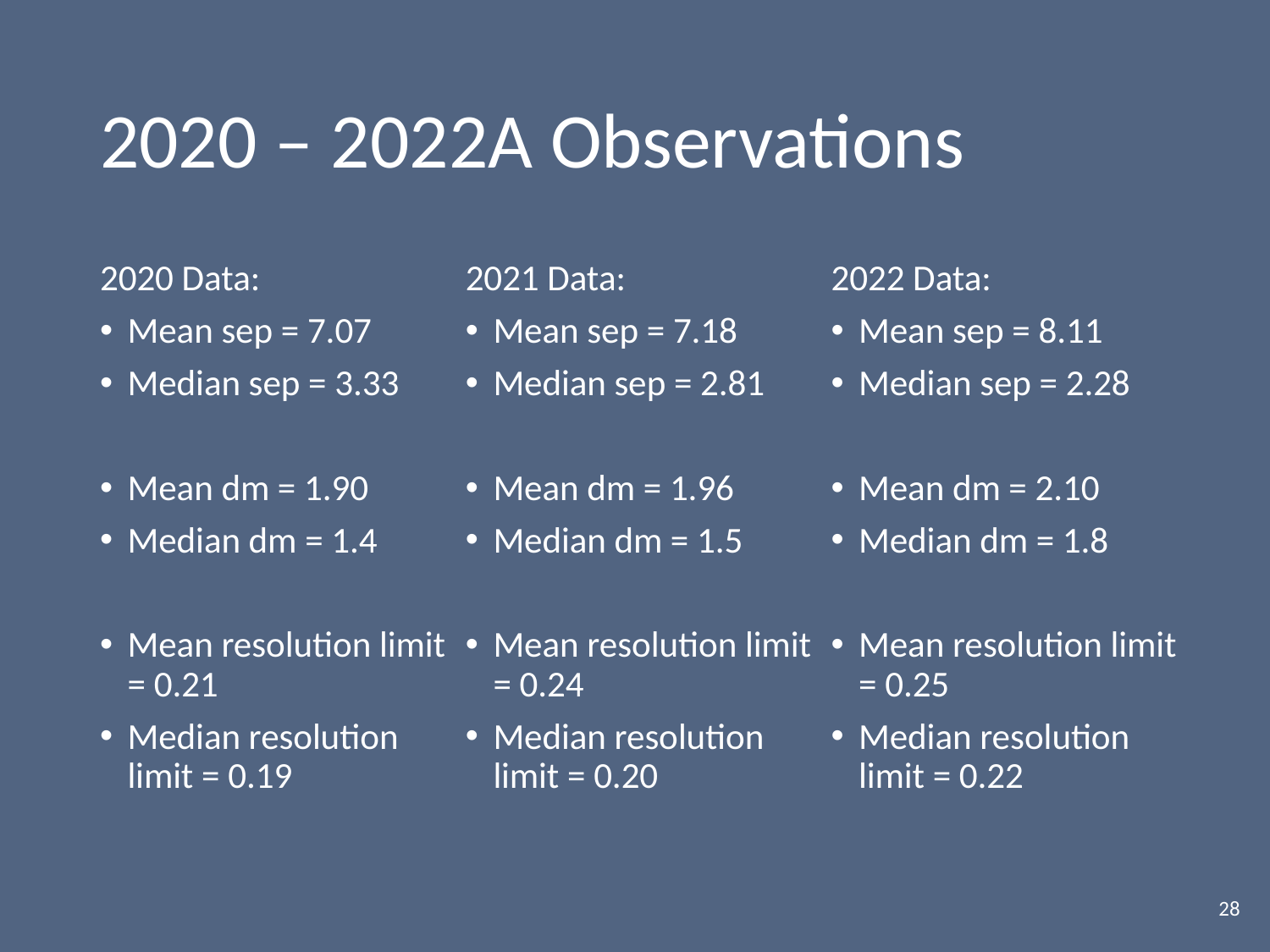

# 2020 – 2022A Observations
2020 Data:
Mean sep = 7.07
Median sep = 3.33

Mean dm = 1.90
Median dm = 1.4

Mean resolution limit = 0.21
Median resolution limit = 0.19

2021 Data:
Mean sep = 7.18
Median sep = 2.81

Mean dm = 1.96
Median dm = 1.5

Mean resolution limit = 0.24
Median resolution limit = 0.20

2022 Data:
Mean sep = 8.11
Median sep = 2.28

Mean dm = 2.10
Median dm = 1.8

Mean resolution limit = 0.25
Median resolution limit = 0.22
28